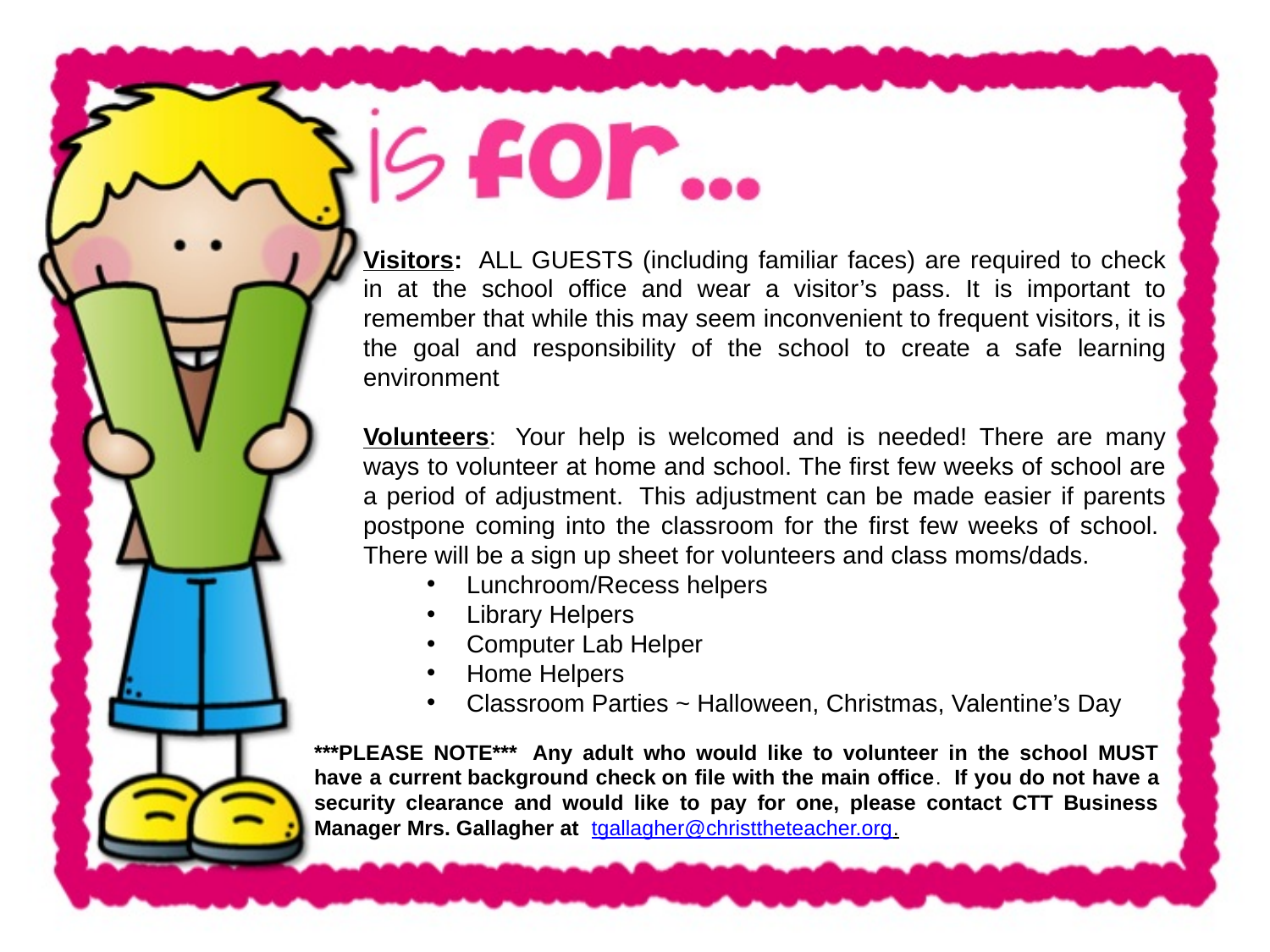

Visitors:  ALL GUESTS (including familiar faces) are required to check in at the school office and wear a visitor’s pass. It is important to remember that while this may seem inconvenient to frequent visitors, it is the goal and responsibility of the school to create a safe learning environment

Volunteers:  Your help is welcomed and is needed! There are many ways to volunteer at home and school. The first few weeks of school are a period of adjustment.  This adjustment can be made easier if parents postpone coming into the classroom for the first few weeks of school.  There will be a sign up sheet for volunteers and class moms/dads.
Lunchroom/Recess helpers
Library Helpers
Computer Lab Helper
Home Helpers
Classroom Parties ~ Halloween, Christmas, Valentine’s Day

***PLEASE NOTE***  Any adult who would like to volunteer in the school MUST have a current background check on file with the main office.  If you do not have a security clearance and would like to pay for one, please contact CTT Business Manager Mrs. Gallagher at  tgallagher@christtheteacher.org.